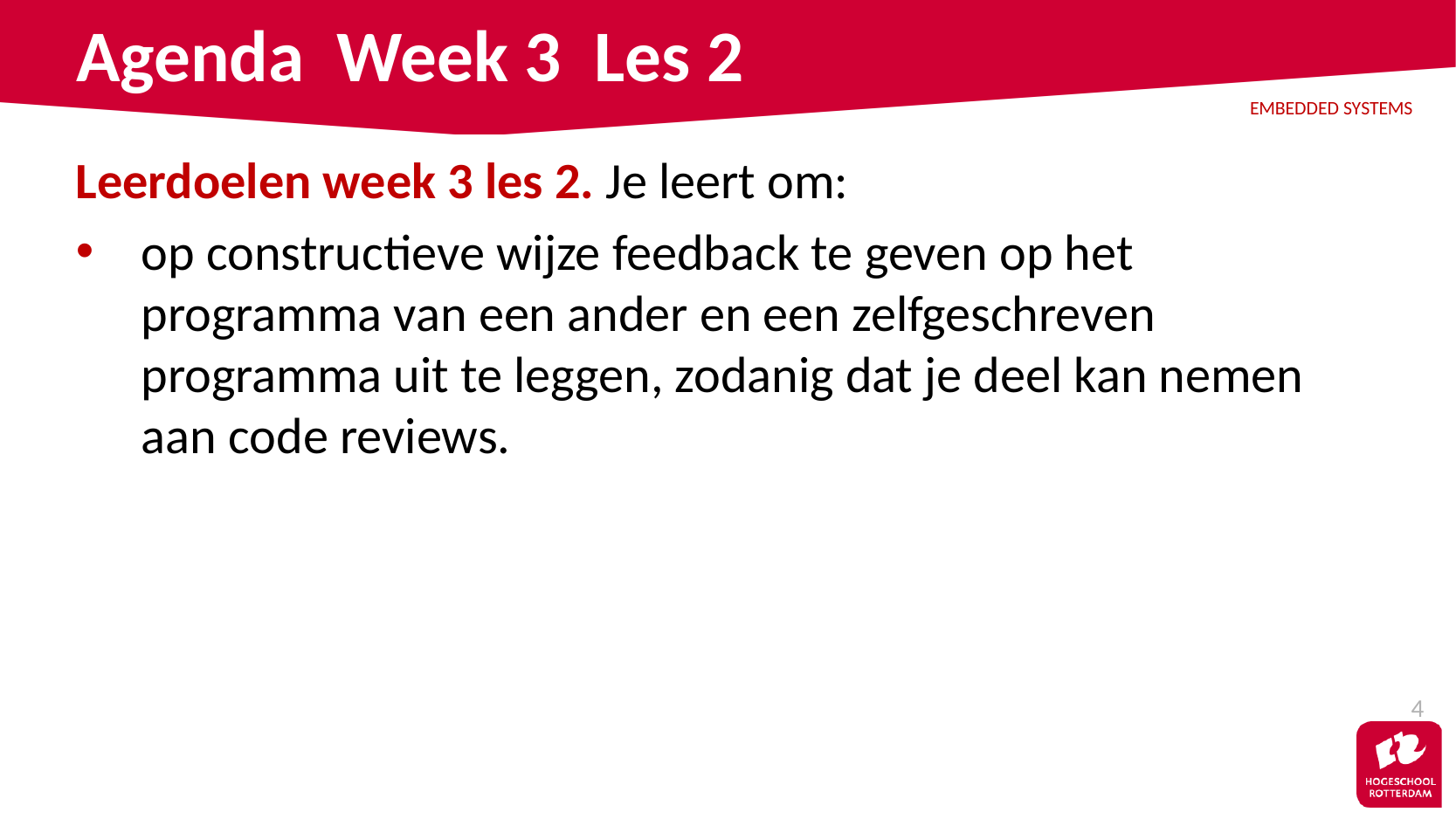

# Agenda  Week 3  Les 2
Leerdoelen week 3 les 2. Je leert om:
op constructieve wijze feedback te geven op het programma van een ander en een zelfgeschreven programma uit te leggen, zodanig dat je deel kan nemen aan code reviews.
4